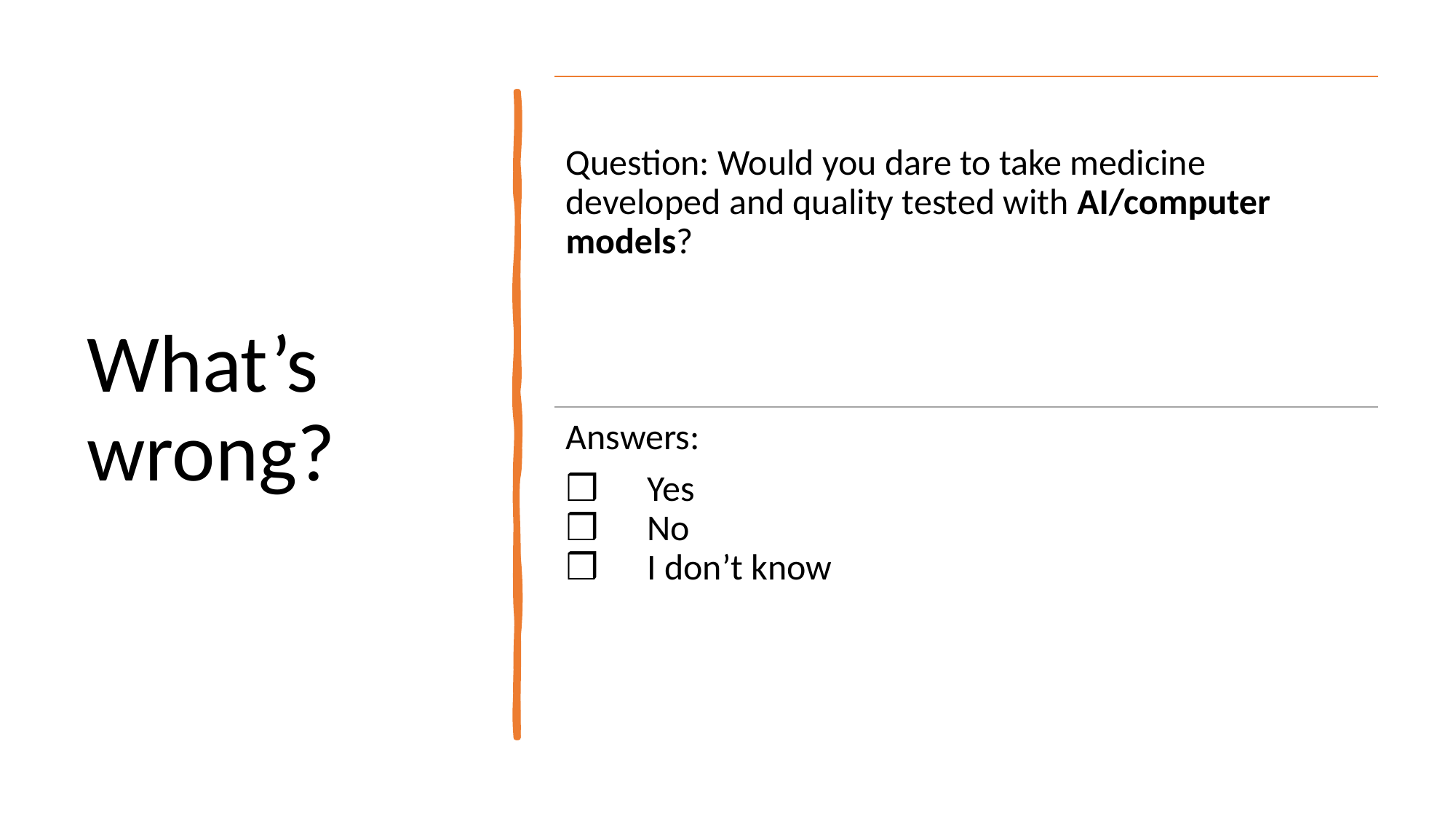

Question: Would you dare to take medicine developed and quality tested with AI/computer models?

Answers:
❒      Yes
❒      No
❒      I don’t know
# What’s wrong?